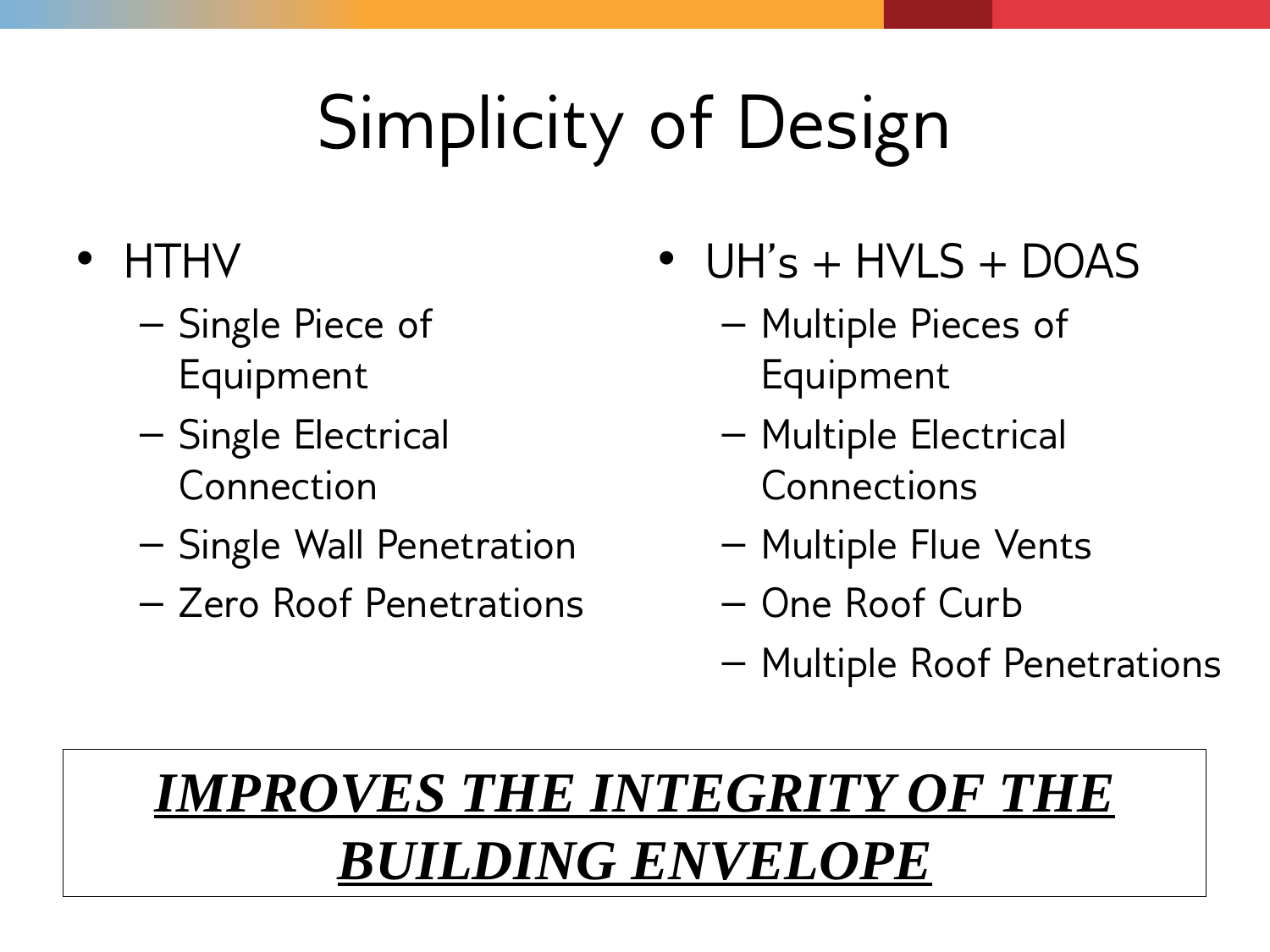

# Simplicity of Design
HTHV
Single Piece of Equipment
Single Electrical Connection
Single Wall Penetration
Zero Roof Penetrations
UH’s + HVLS + DOAS
Multiple Pieces of Equipment
Multiple Electrical Connections
Multiple Flue Vents
One Roof Curb
Multiple Roof Penetrations
IMPROVES THE INTEGRITY OF THE BUILDING ENVELOPE